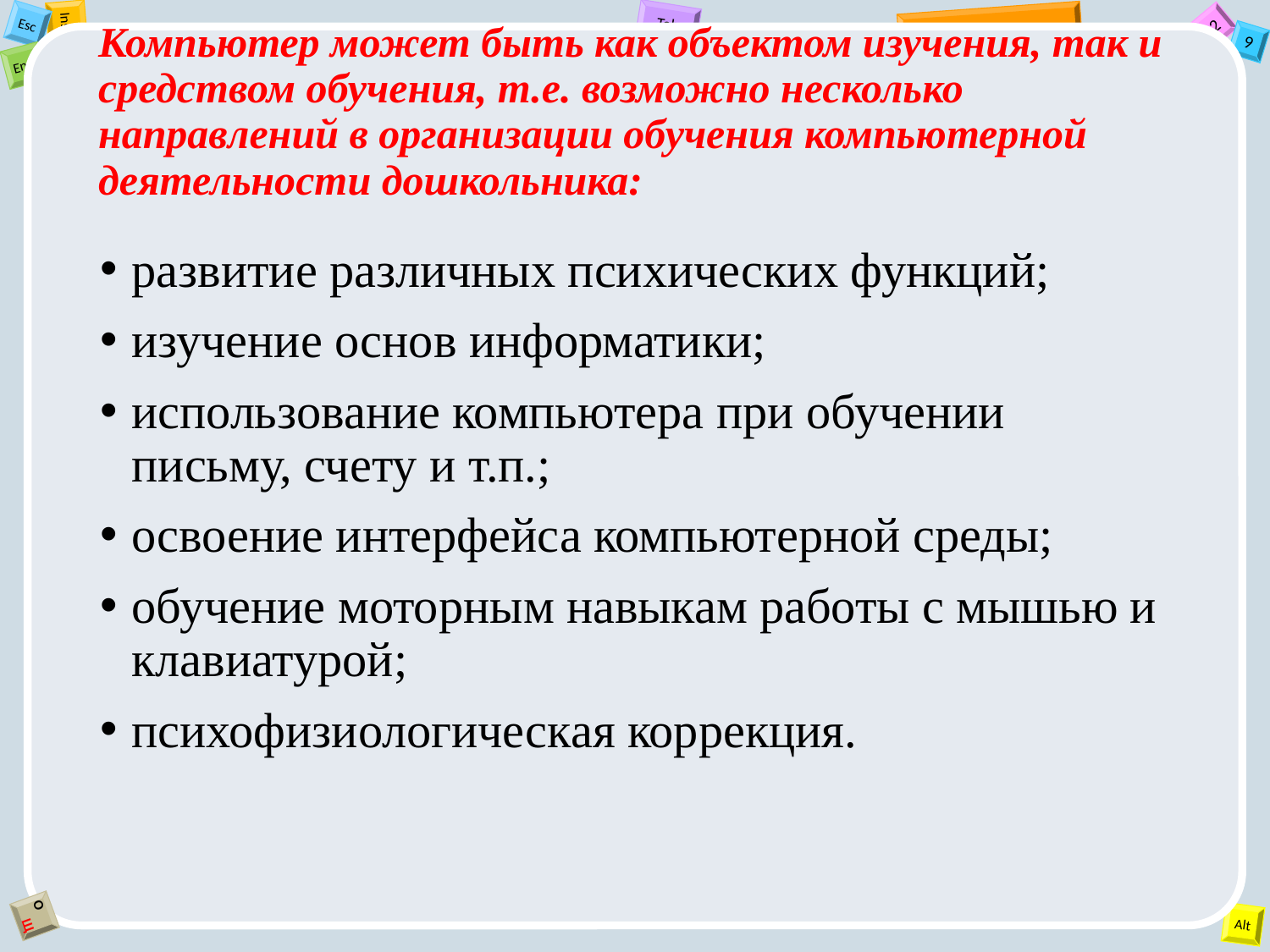

# Компьютер может быть как объектом изучения, так и средством обучения, т.е. возможно несколько направлений в организации обучения компьютерной деятельности дошкольника:
развитие различных психических функций;
изучение основ информатики;
использование компьютера при обучении письму, счету и т.п.;
освоение интерфейса компьютерной среды;
обучение моторным навыкам работы с мышью и клавиатурой;
психофизиологическая коррекция.